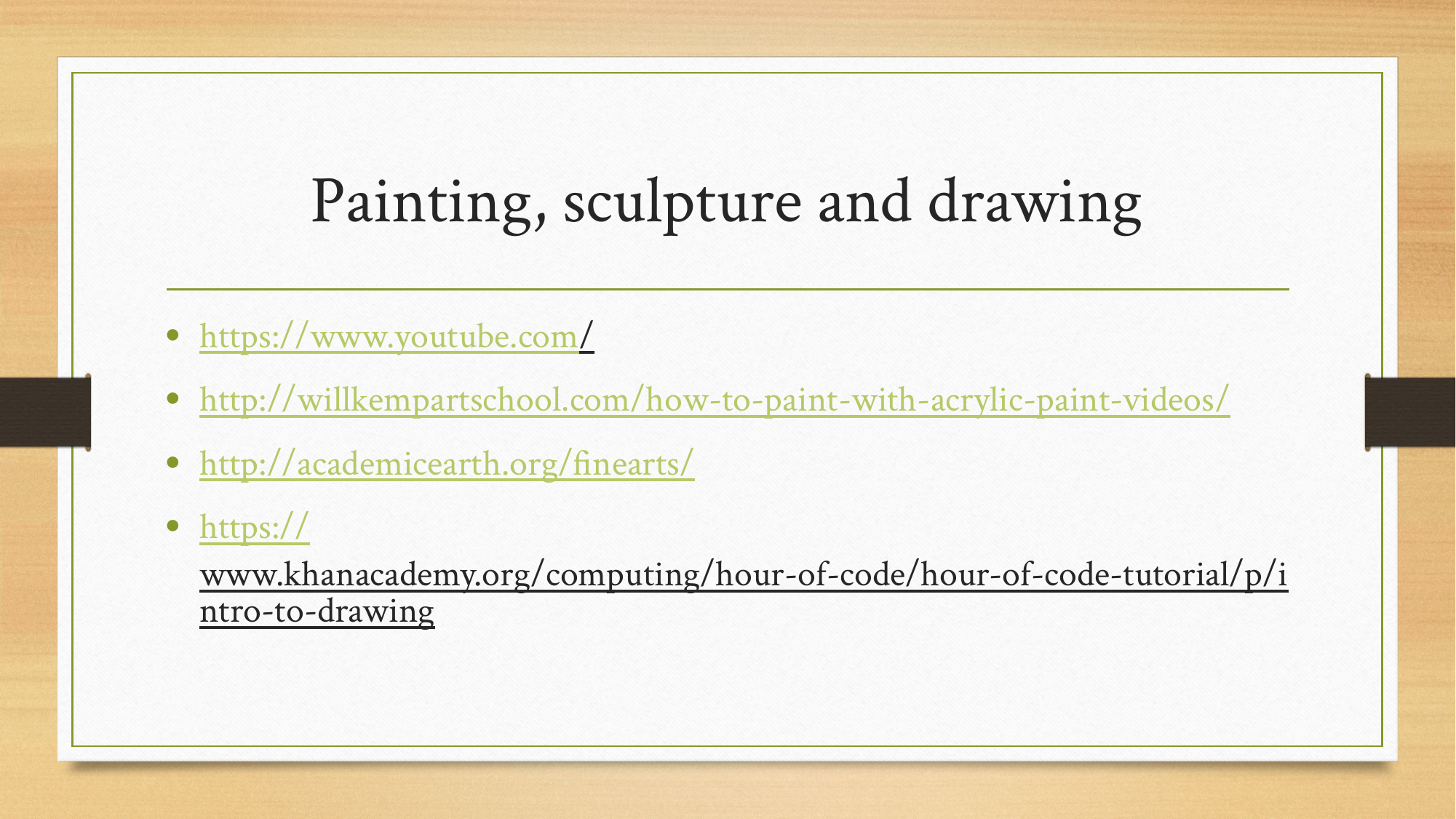

# Painting, sculpture and drawing
https://www.youtube.com/
http://willkempartschool.com/how-to-paint-with-acrylic-paint-videos/
http://academicearth.org/finearts/
https://www.khanacademy.org/computing/hour-of-code/hour-of-code-tutorial/p/intro-to-drawing